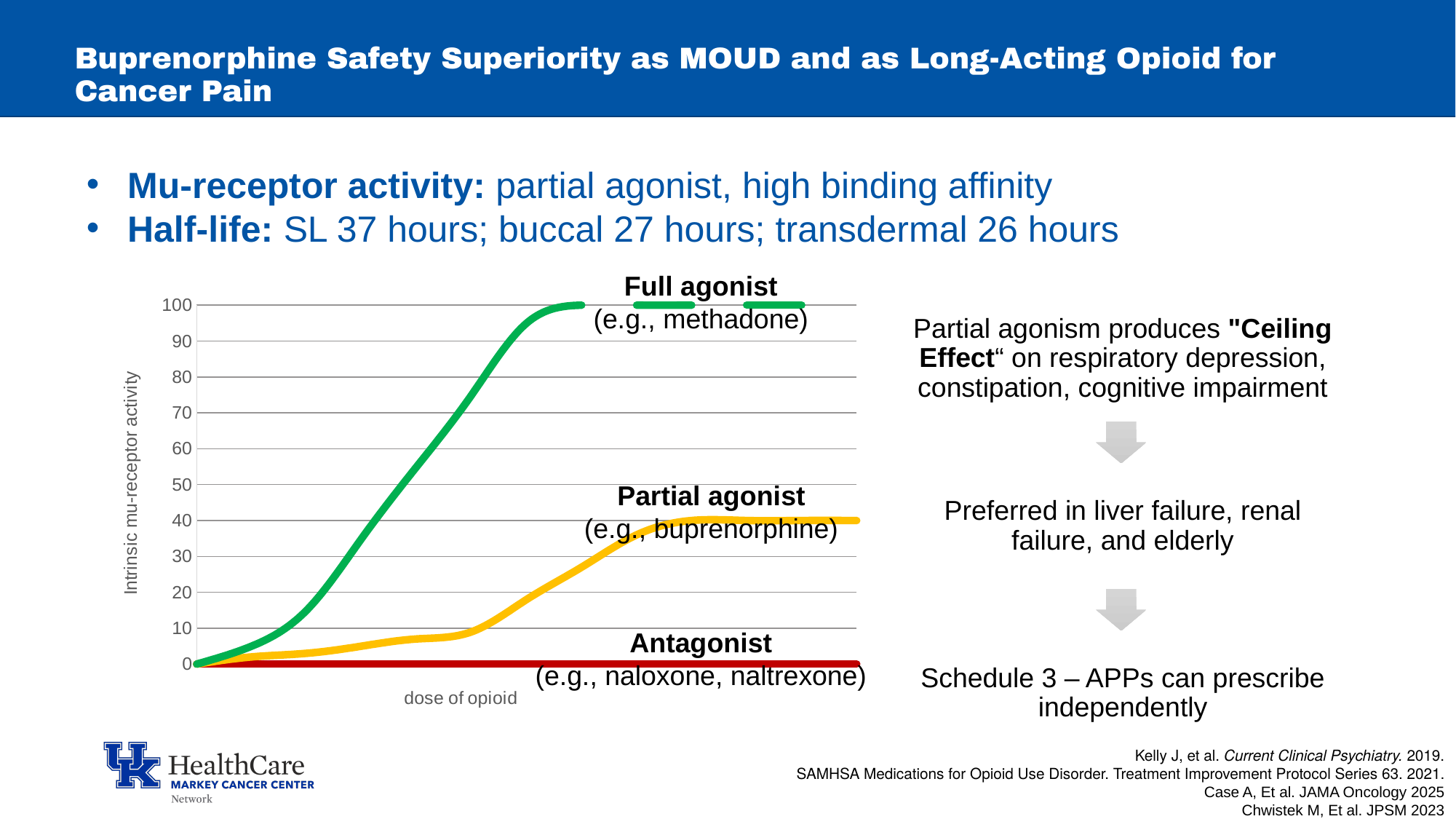

# Buprenorphine Safety Superiority as MOUD and as Long-Acting Opioid for Cancer Pain
Mu-receptor activity: partial agonist, high binding affinity
Half-life: SL 37 hours; buccal 27 hours; transdermal 26 hours
Full agonist
(e.g., methadone)

### Chart

| Category | Y-Values | Column1 | Column2 |
|---|---|---|---|
Partial agonism produces "Ceiling Effect“ on respiratory depression, constipation, cognitive impairment

Preferred in liver failure, renal failure, and elderly

Schedule 3 – APPs can prescribe independently
Partial agonist
(e.g., buprenorphine)
Antagonist
(e.g., naloxone, naltrexone)
Kelly J, et al. Current Clinical Psychiatry. 2019.
SAMHSA Medications for Opioid Use Disorder. Treatment Improvement Protocol Series 63. 2021.
Case A, Et al. JAMA Oncology 2025
Chwistek M, Et al. JPSM 2023